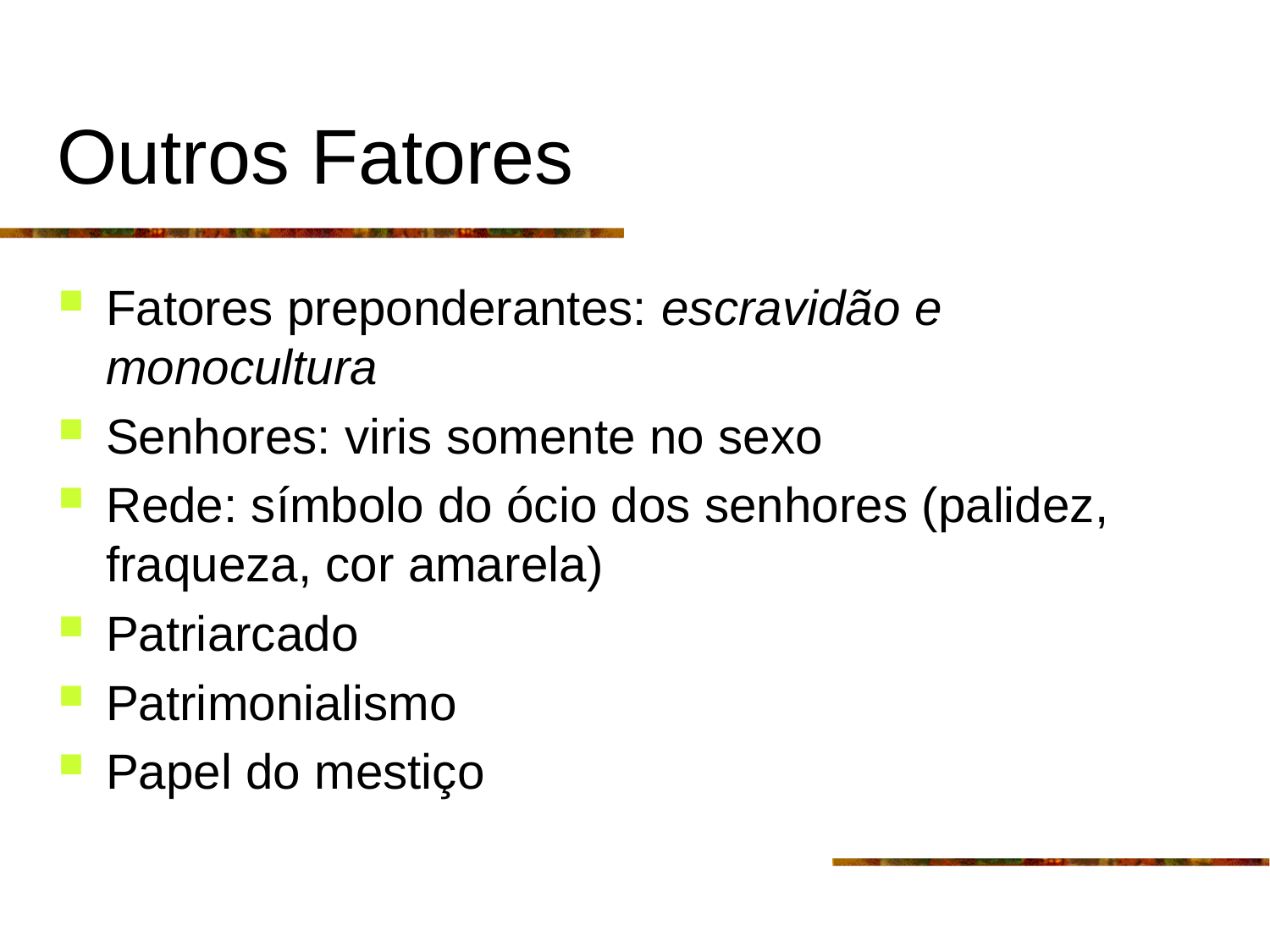

# Outros Fatores
Fatores preponderantes: escravidão e monocultura
Senhores: viris somente no sexo
Rede: símbolo do ócio dos senhores (palidez, fraqueza, cor amarela)
Patriarcado
Patrimonialismo
Papel do mestiço